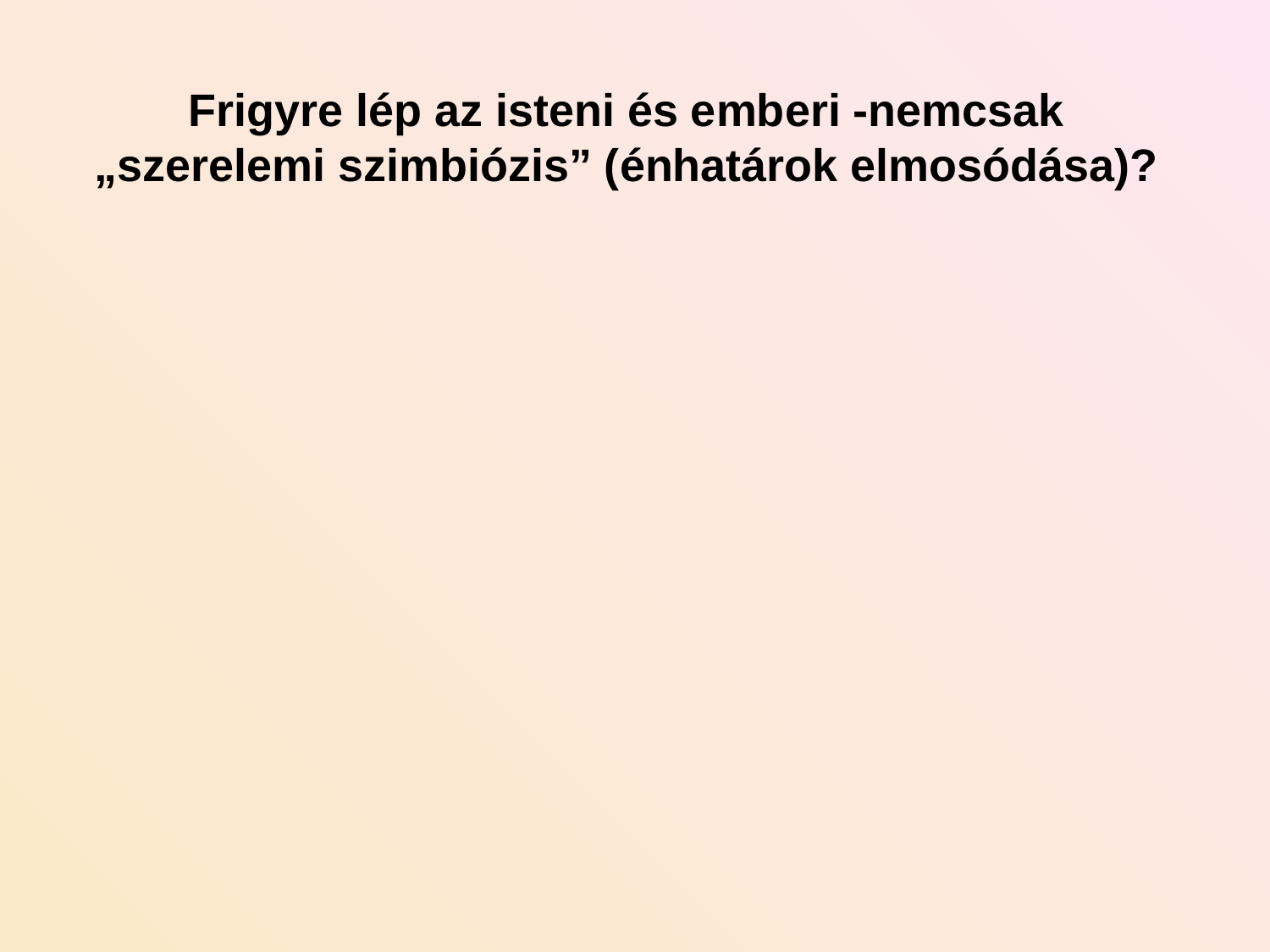

# Frigyre lép az isteni és emberi -nemcsak „szerelemi szimbiózis” (énhatárok elmosódása)?